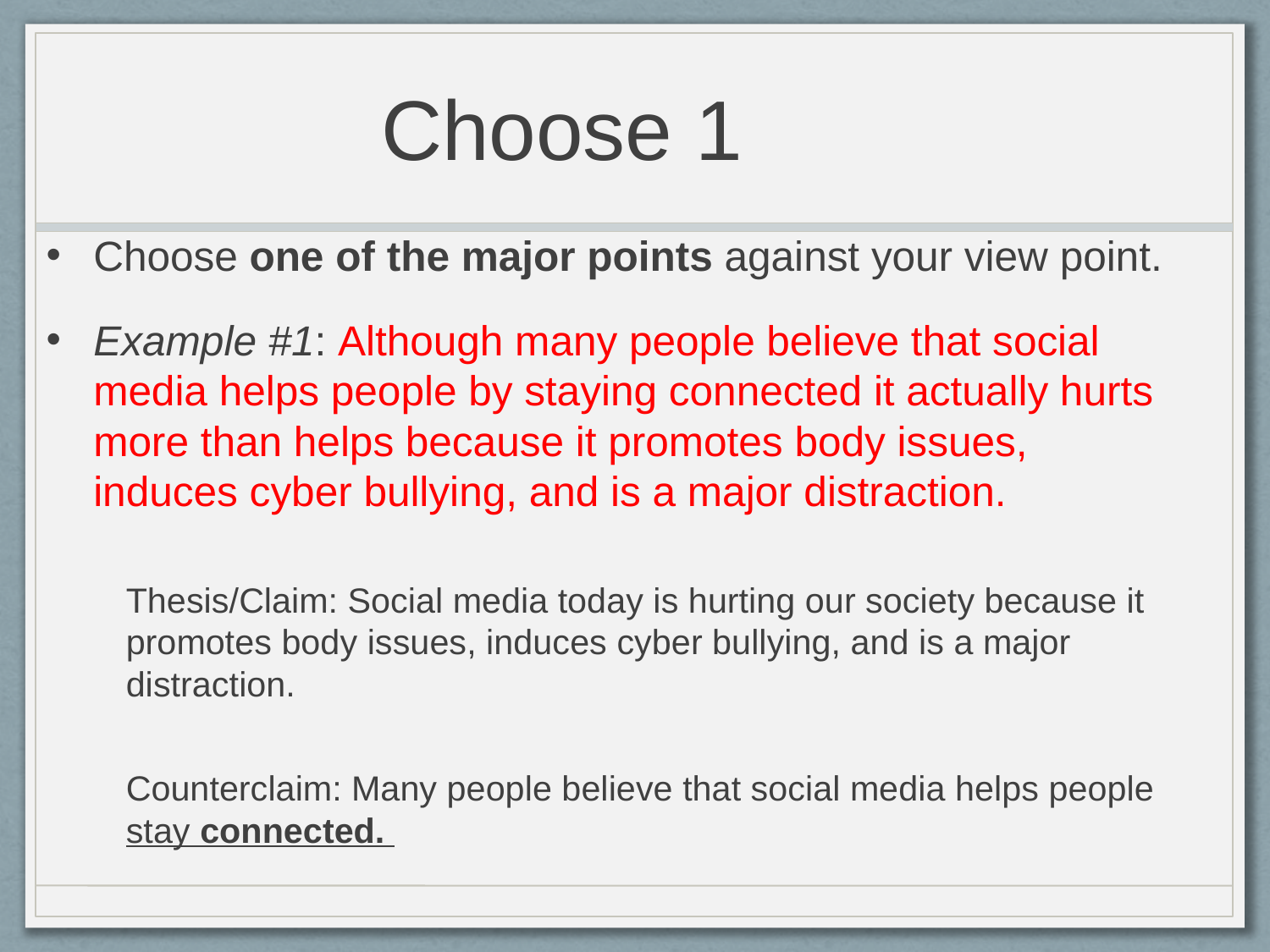

# Choose 1
Choose one of the major points against your view point.
Example #1: Although many people believe that social media helps people by staying connected it actually hurts more than helps because it promotes body issues, induces cyber bullying, and is a major distraction.

Thesis/Claim: Social media today is hurting our society because it promotes body issues, induces cyber bullying, and is a major distraction.

Counterclaim: Many people believe that social media helps people stay connected.